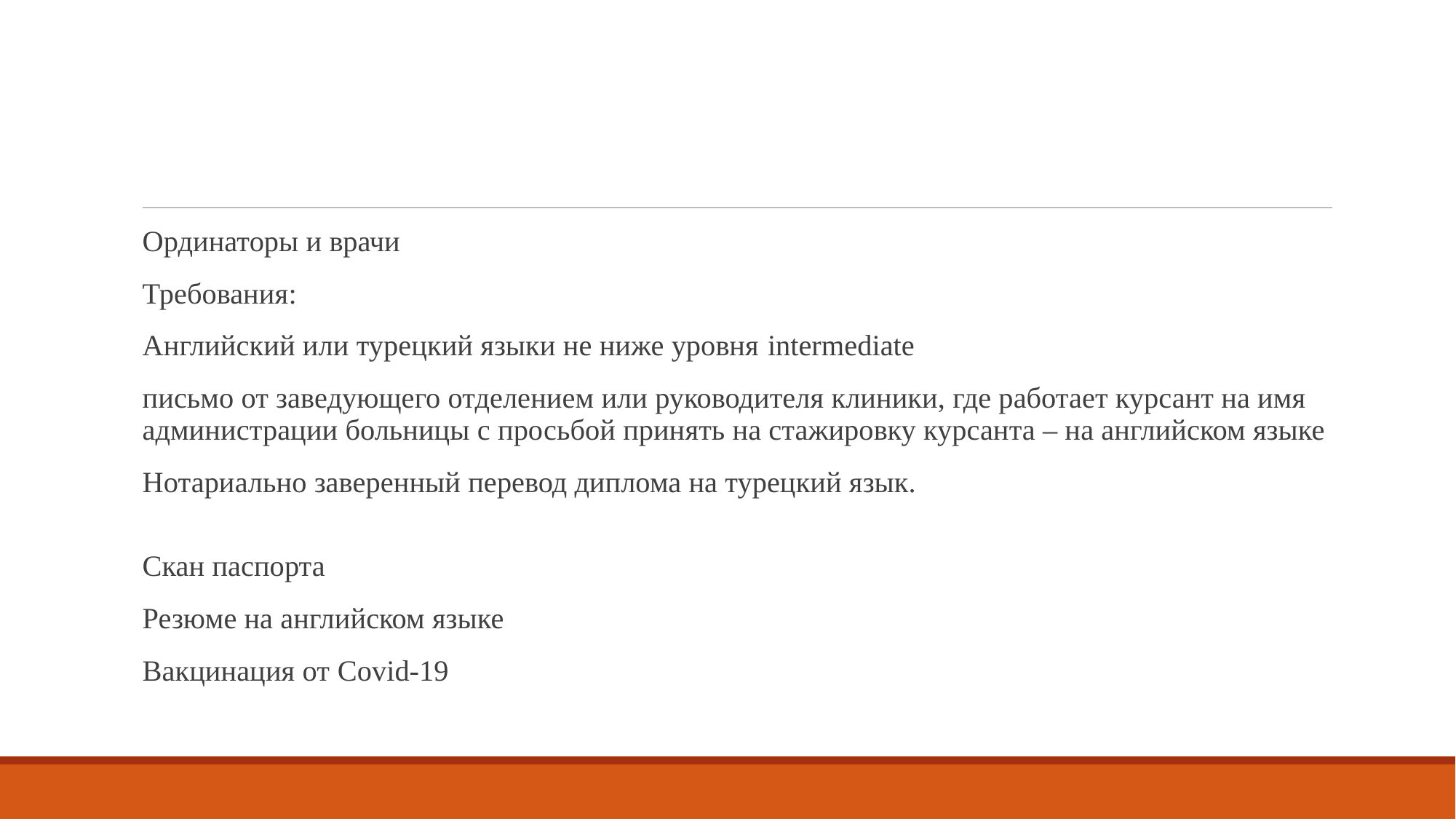

#
Ординаторы и врачи
Требования:
Английский или турецкий языки не ниже уровня intermediate
письмо от заведующего отделением или руководителя клиники, где работает курсант на имя администрации больницы с просьбой принять на стажировку курсанта – на английском языке
Нотариально заверенный перевод диплома на турецкий язык.
Скан паспорта
Резюме на английском языке
Вакцинация от Covid-19